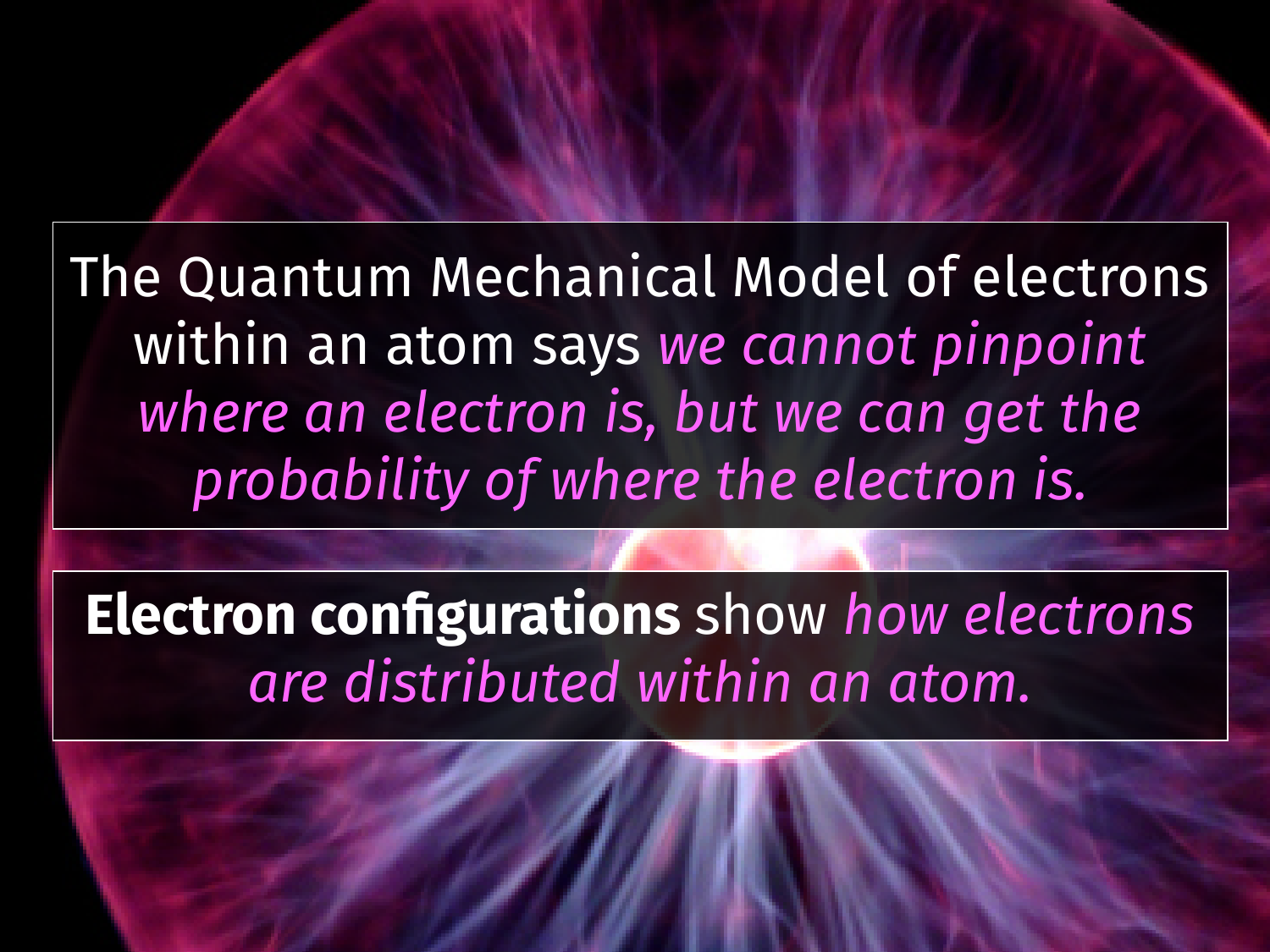

# The Quantum Mechanical Model of electrons within an atom says we cannot pinpoint where an electron is, but we can get the probability of where the electron is.
Electron configurations show how electrons are distributed within an atom.